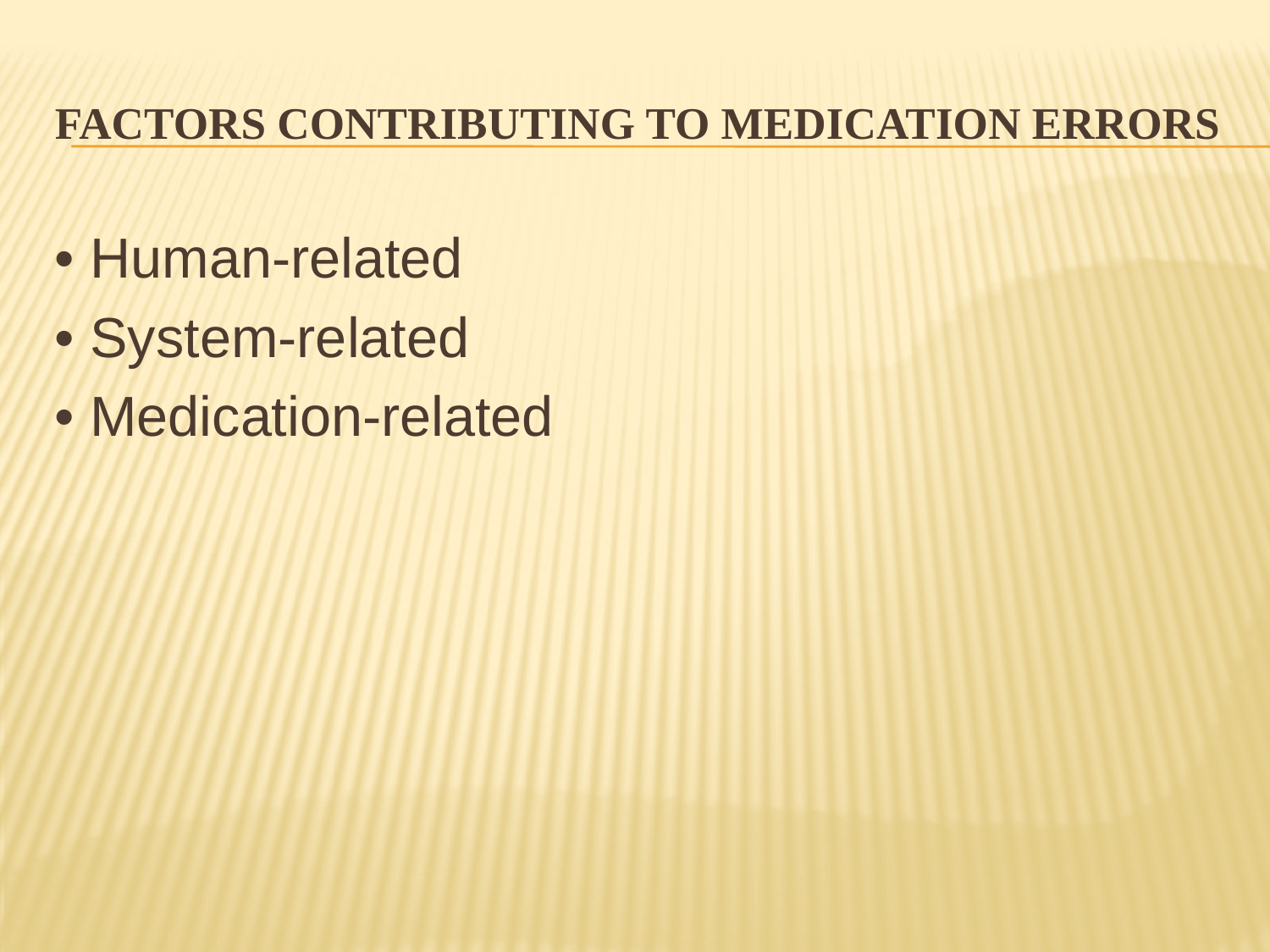

# FACTORS CONTRIBUTING TO MEDICATION ERRORS
• Human-related
• System-related
• Medication-related